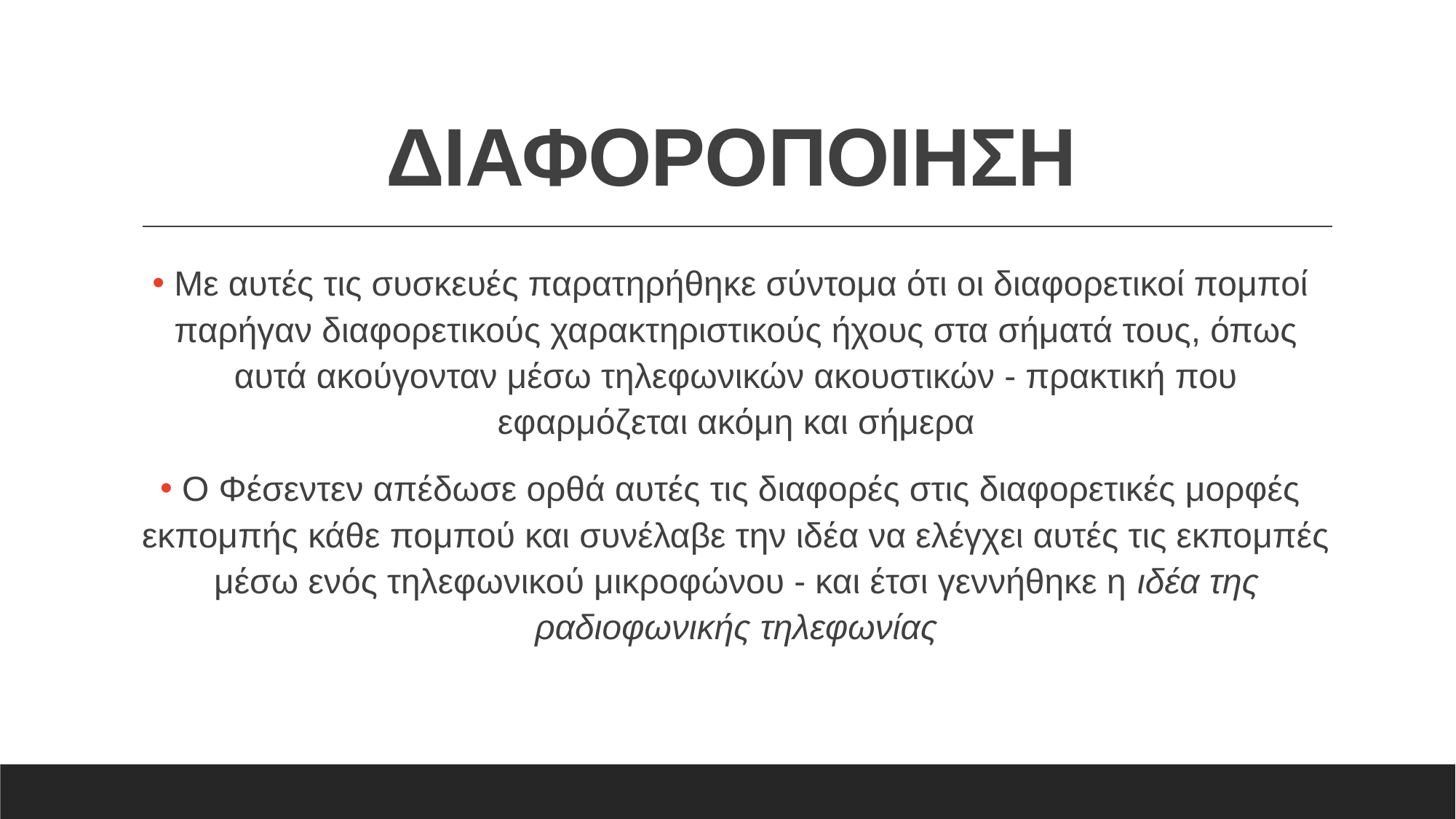

# ΔΙΑΦΟΡΟΠΟΙΗΣΗ
 Με αυτές τις συσκευές παρατηρήθηκε σύντομα ότι οι διαφορετικοί πομποί παρήγαν διαφορετικούς χαρακτηριστικούς ήχους στα σήματά τους, όπως αυτά ακούγονταν μέσω τηλεφωνικών ακουστικών - πρακτική που εφαρμόζεται ακόμη και σήμερα
 Ο Φέσεντεν απέδωσε ορθά αυτές τις διαφορές στις διαφορετικές μορφές εκπομπής κάθε πομπού και συνέλαβε την ιδέα να ελέγχει αυτές τις εκπομπές μέσω ενός τηλεφωνικού μικροφώνου - και έτσι γεννήθηκε η ιδέα της ραδιοφωνικής τηλεφωνίας